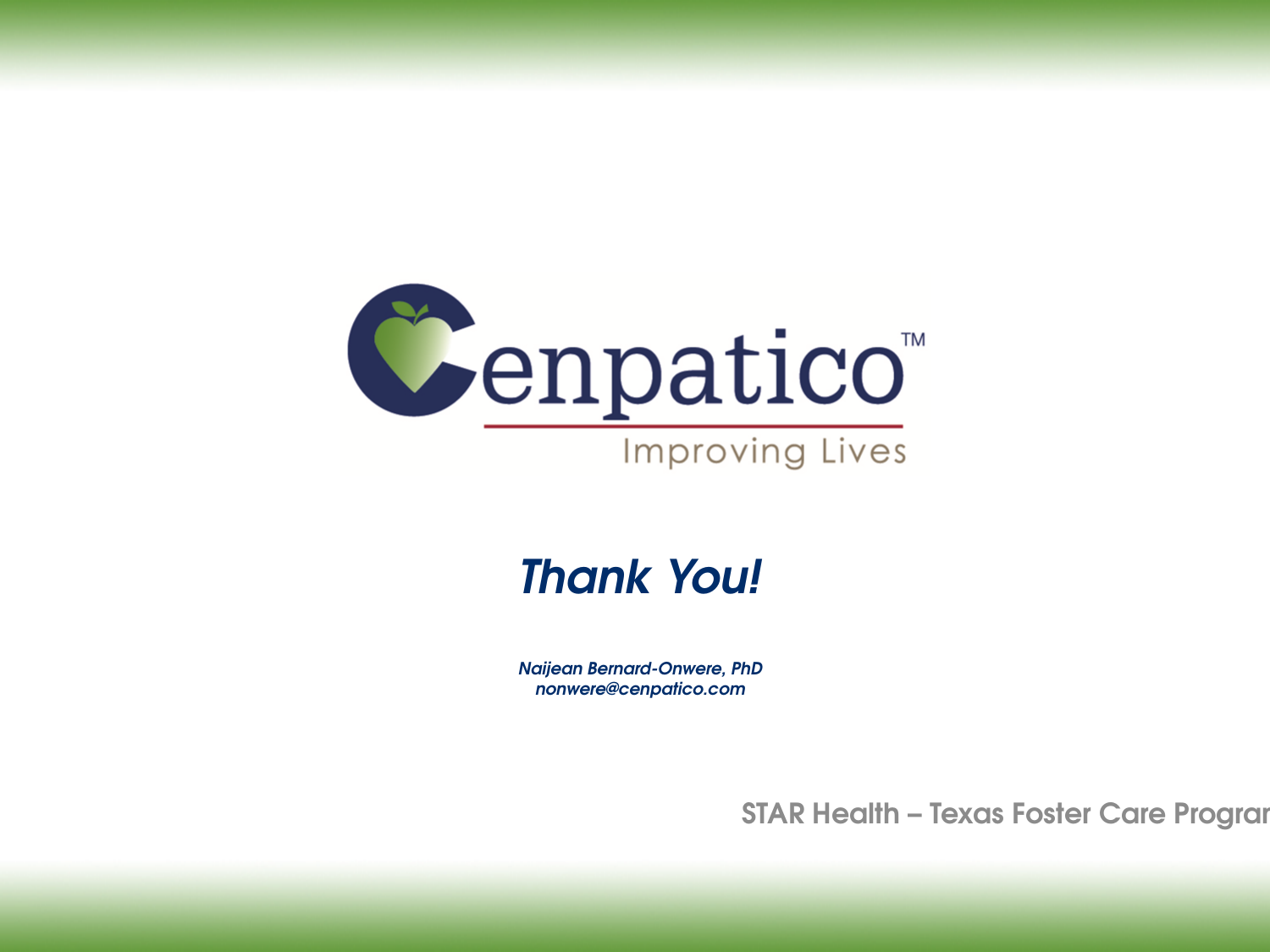

# Thank You! Naijean Bernard-Onwere, PhD nonwere@cenpatico.com
STAR Health – Texas Foster Care Program